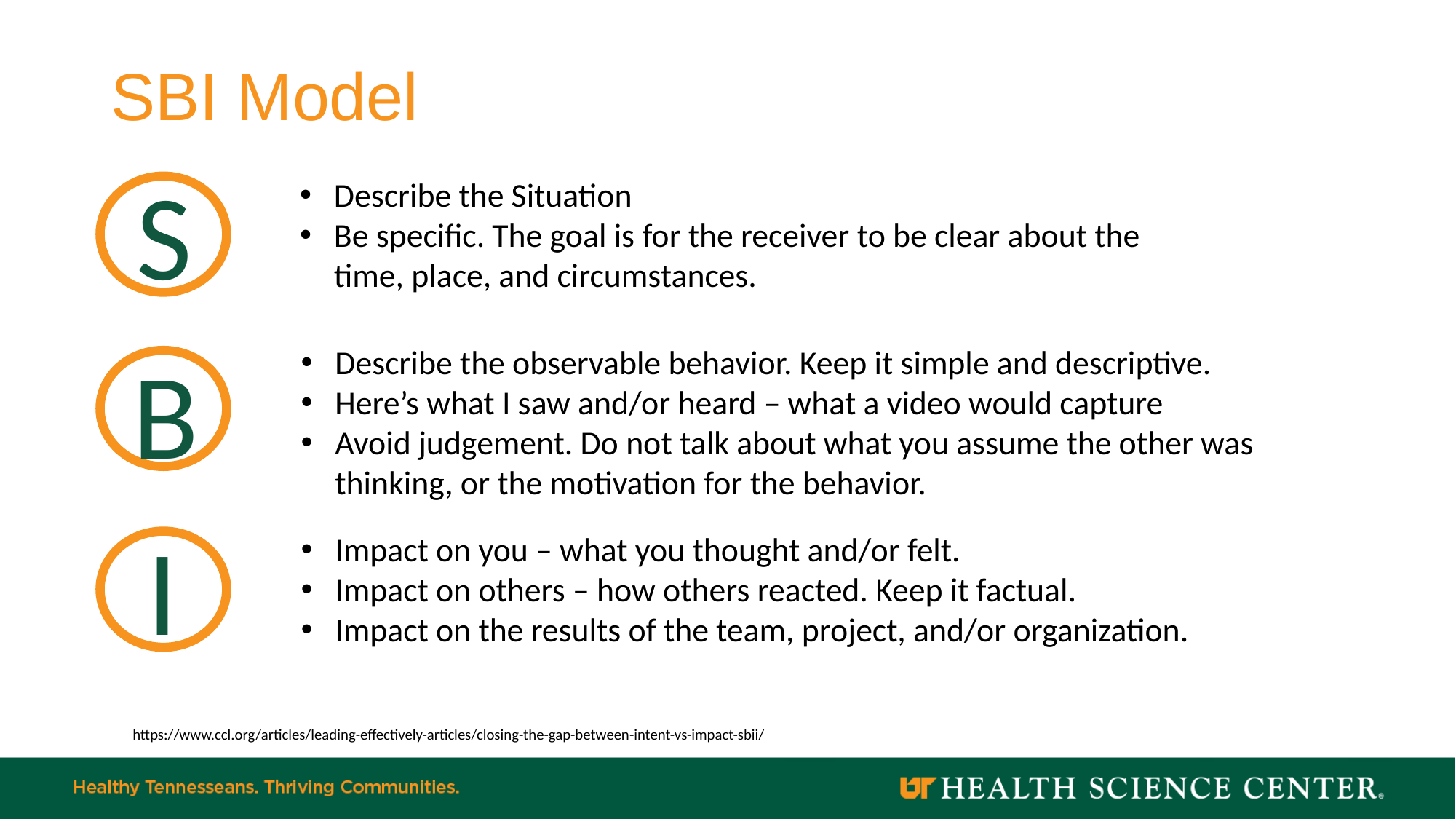

# SBI Model
S
Describe the Situation
Be specific. The goal is for the receiver to be clear about the time, place, and circumstances.

B
Describe the observable behavior. Keep it simple and descriptive.
Here’s what I saw and/or heard – what a video would capture
Avoid judgement. Do not talk about what you assume the other was thinking, or the motivation for the behavior.

I
Impact on you – what you thought and/or felt.
Impact on others – how others reacted. Keep it factual.
Impact on the results of the team, project, and/or organization.

https://www.ccl.org/articles/leading-effectively-articles/closing-the-gap-between-intent-vs-impact-sbii/